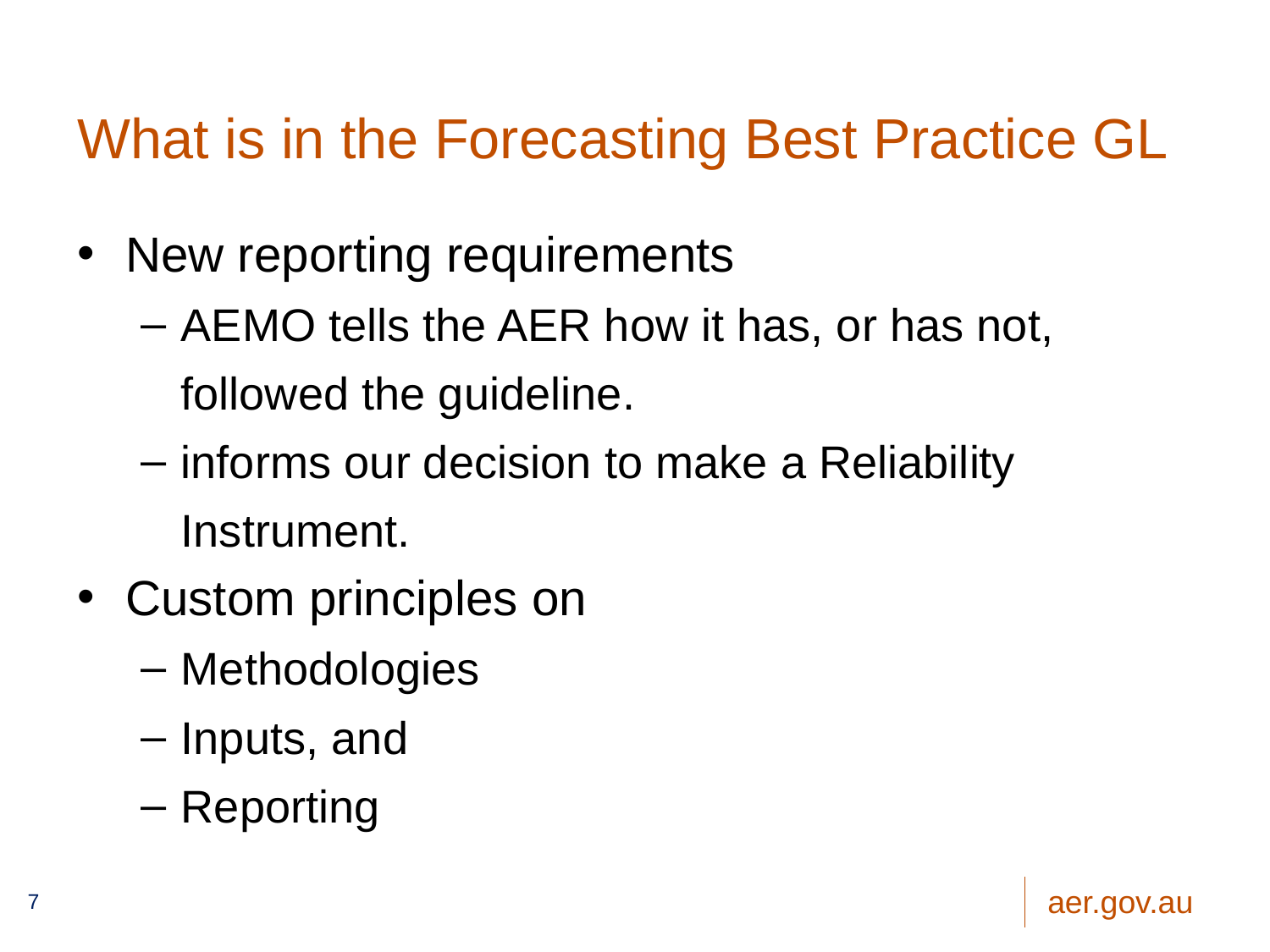

# What is in the Forecasting Best Practice GL
New reporting requirements
AEMO tells the AER how it has, or has not, followed the guideline.
informs our decision to make a Reliability  Instrument.
Custom principles on
Methodologies
Inputs, and
Reporting

7